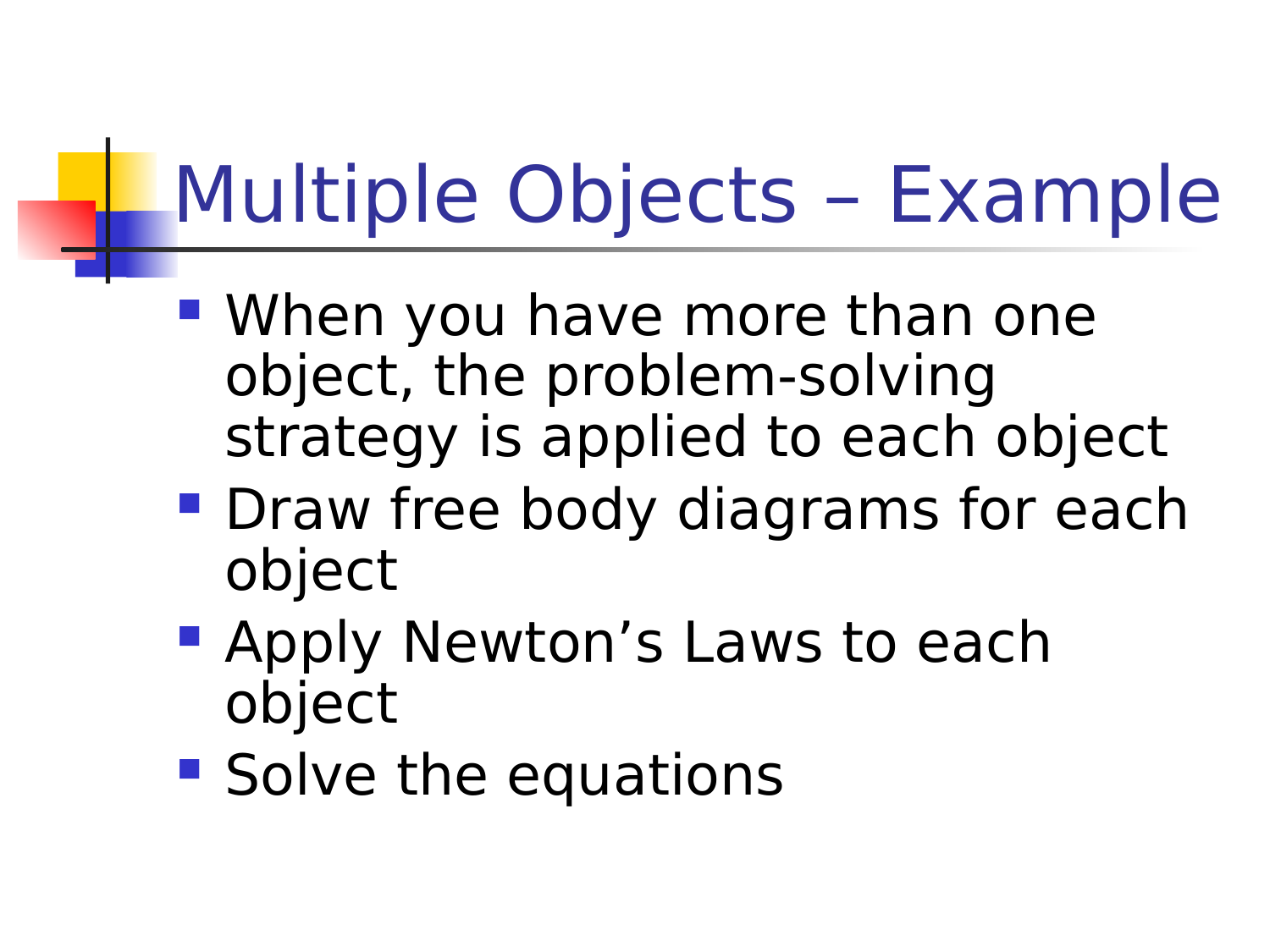

# Multiple Objects – Example
When you have more than one object, the problem-solving strategy is applied to each object
Draw free body diagrams for each object
Apply Newton’s Laws to each object
Solve the equations